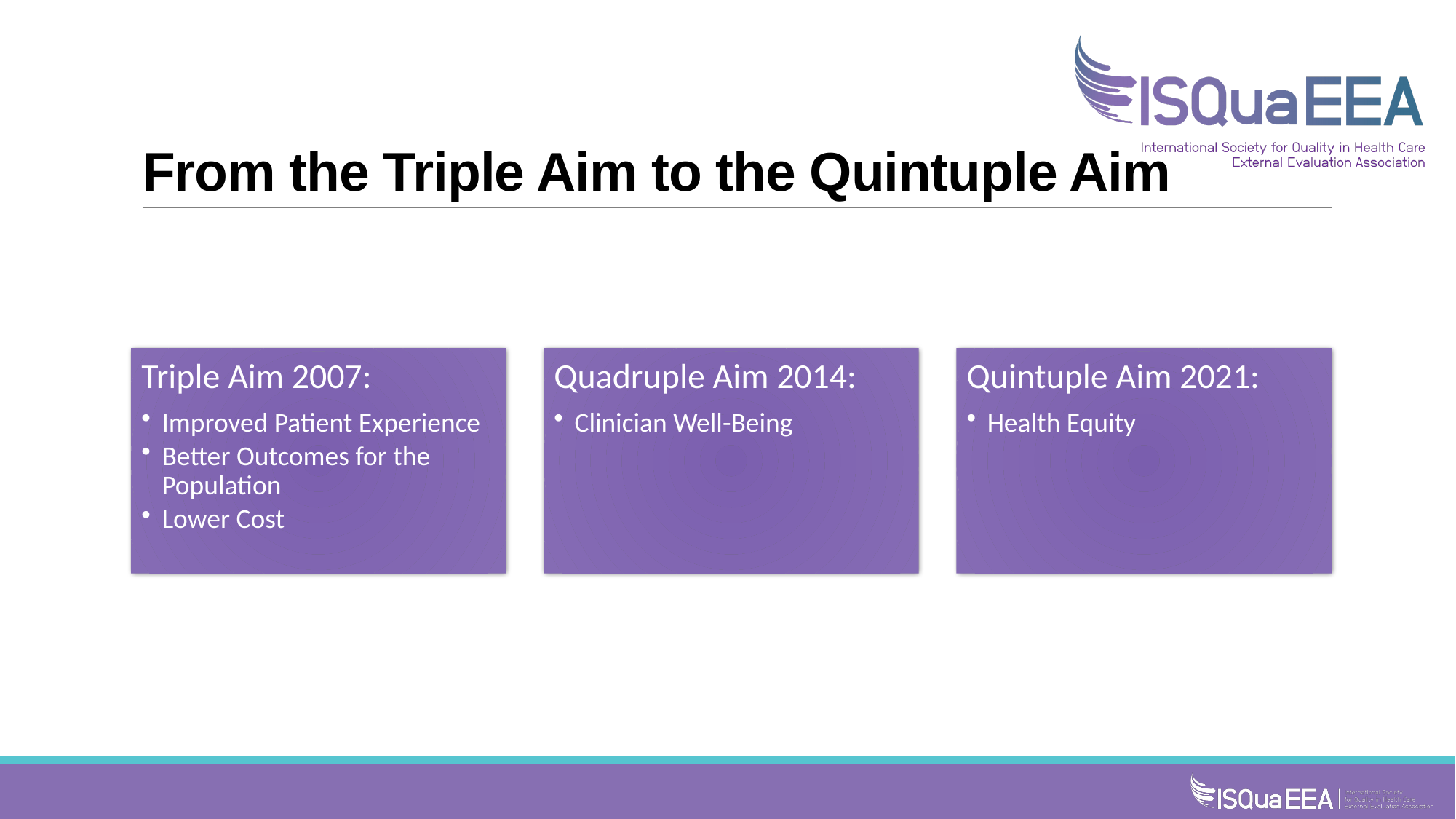

# From the Triple Aim to the Quintuple Aim
Triple Aim 2007:
Improved Patient Experience
Better Outcomes for the Population
Lower Cost
Quadruple Aim 2014:
Clinician Well-Being
Quintuple Aim 2021:
Health Equity